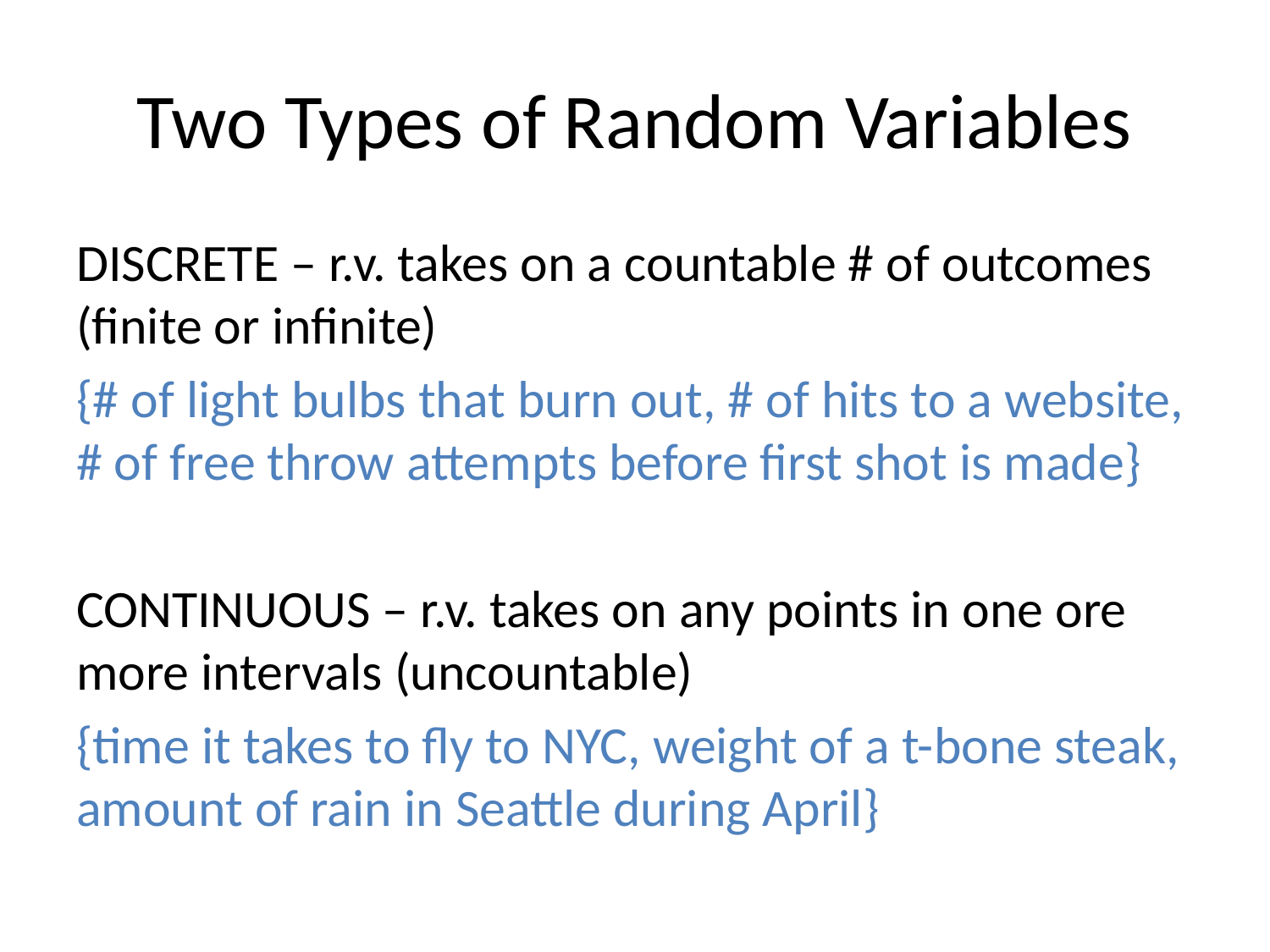

# Two Types of Random Variables
DISCRETE – r.v. takes on a countable # of outcomes (finite or infinite)
{# of light bulbs that burn out, # of hits to a website, # of free throw attempts before first shot is made}

CONTINUOUS – r.v. takes on any points in one ore more intervals (uncountable)
{time it takes to fly to NYC, weight of a t-bone steak, amount of rain in Seattle during April}